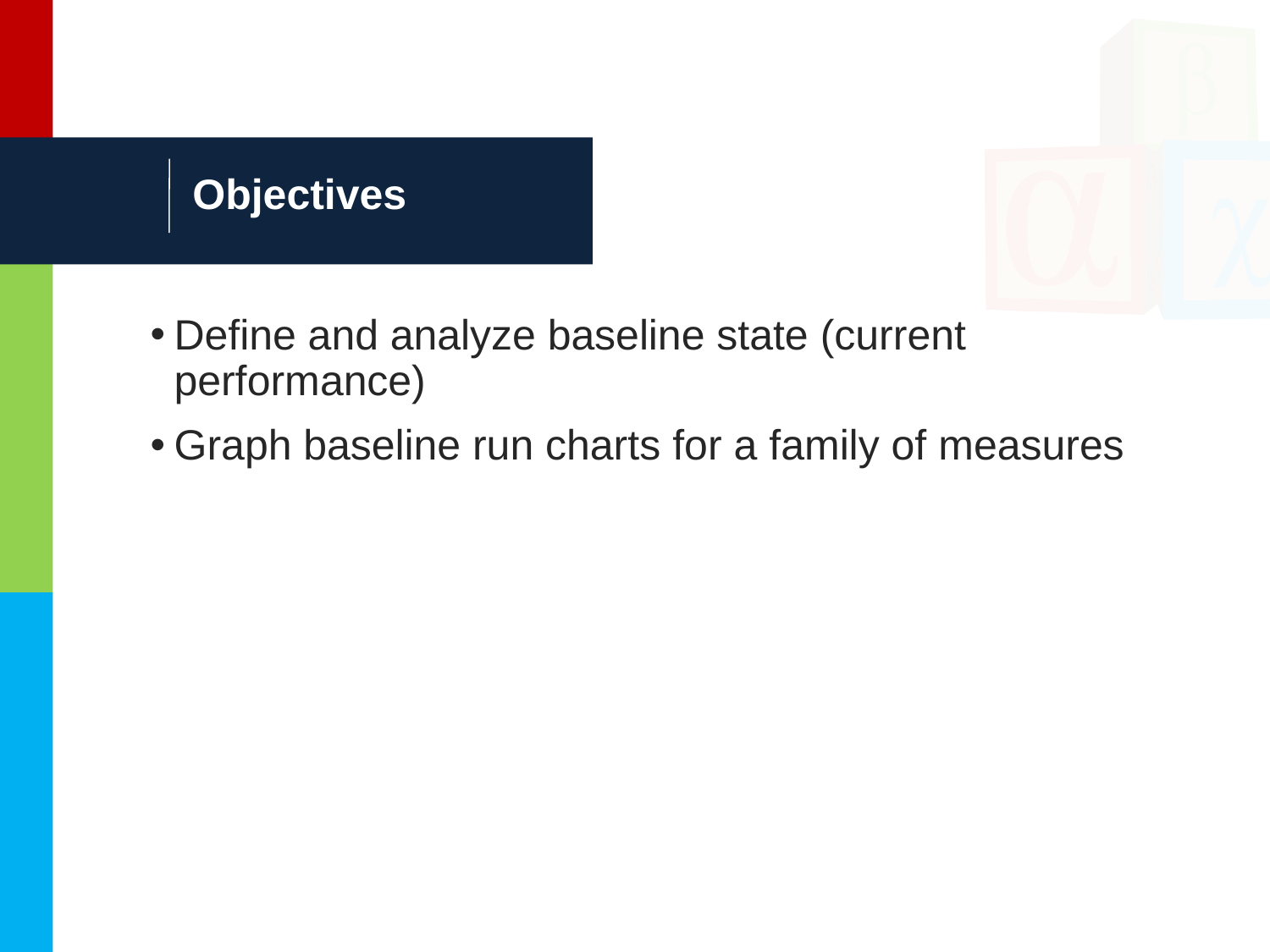

# Objectives
Define and analyze baseline state (current performance)
Graph baseline run charts for a family of measures